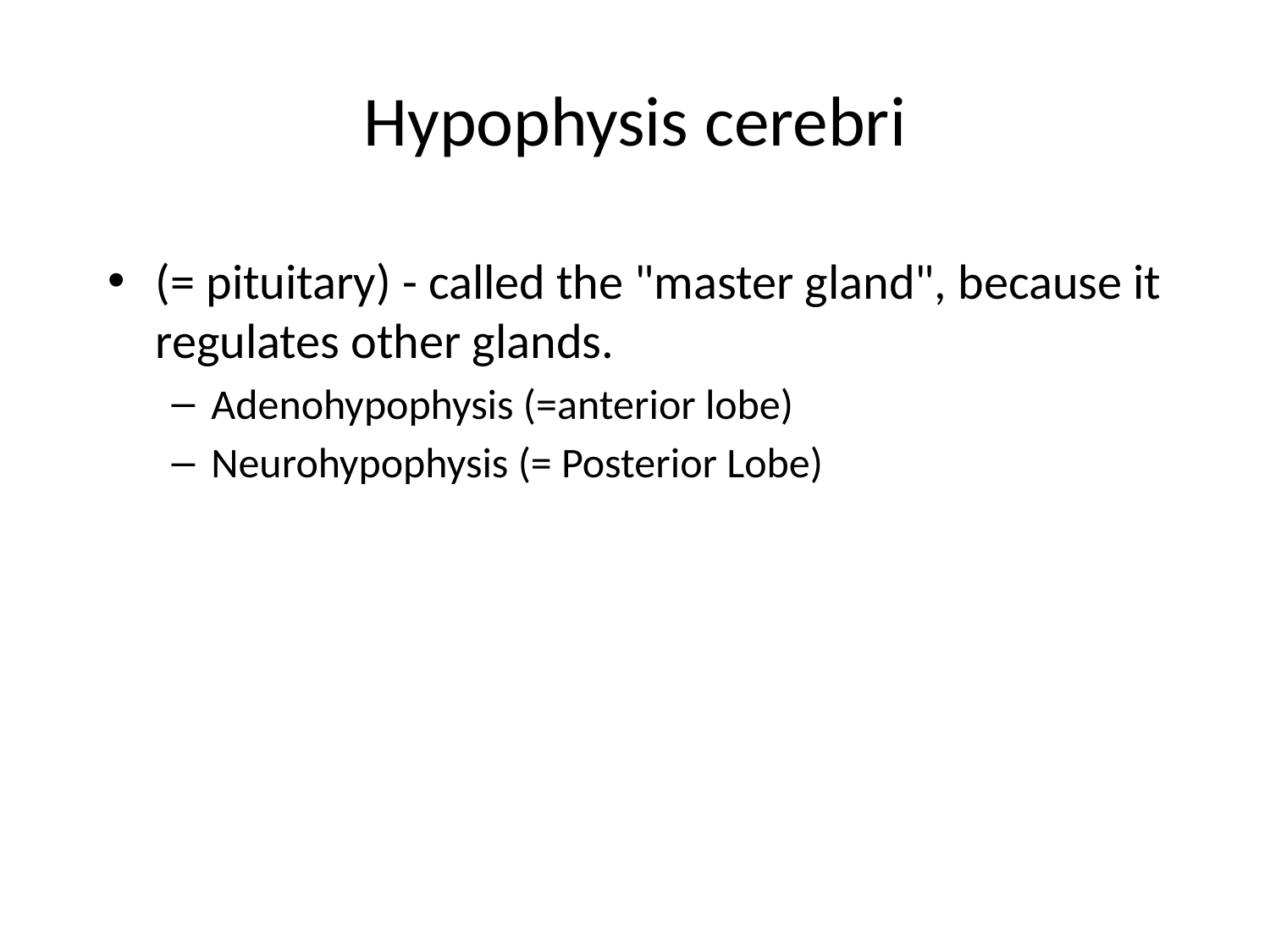

# Hypophysis cerebri
(= pituitary) - called the "master gland", because it regulates other glands.
Adenohypophysis (=anterior lobe)
Neurohypophysis (= Posterior Lobe)